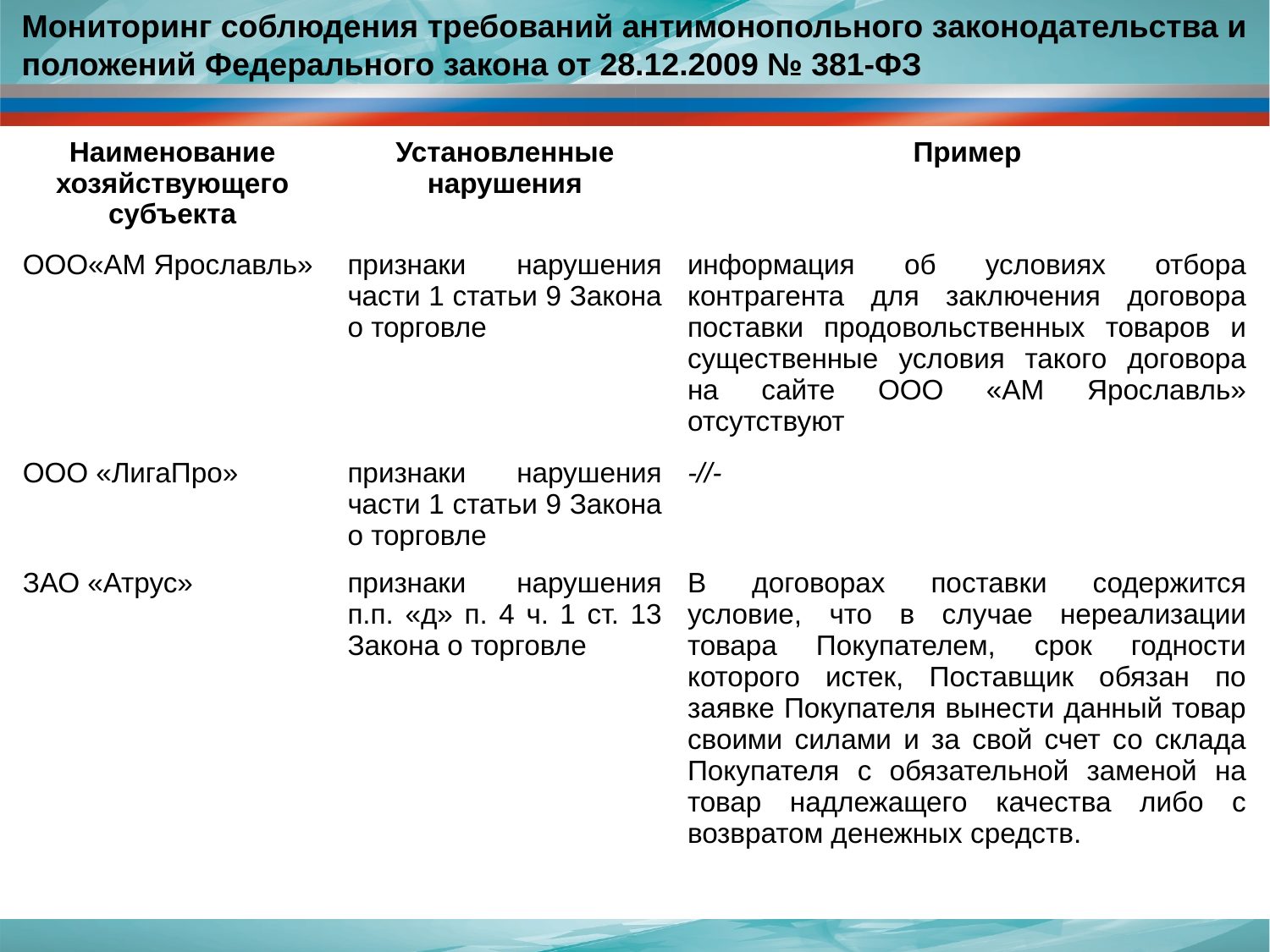

Мониторинг соблюдения требований антимонопольного законодательства и положений Федерального закона от 28.12.2009 № 381-ФЗ

| Наименование хозяйствующего субъекта | Установленные нарушения | Пример |
| --- | --- | --- |
| ООО«АМ Ярославль» | признаки нарушения части 1 статьи 9 Закона о торговле | информация об условиях отбора контрагента для заключения договора поставки продовольственных товаров и существенные условия такого договора на сайте ООО «АМ Ярославль» отсутствуют |
| ООО «ЛигаПро» | признаки нарушения части 1 статьи 9 Закона о торговле | -//- |
| ЗАО «Атрус» | признаки нарушения п.п. «д» п. 4 ч. 1 ст. 13 Закона о торговле | В договорах поставки содержится условие, что в случае нереализации товара Покупателем, срок годности которого истек, Поставщик обязан по заявке Покупателя вынести данный товар своими силами и за свой счет со склада Покупателя с обязательной заменой на товар надлежащего качества либо с возвратом денежных средств. |